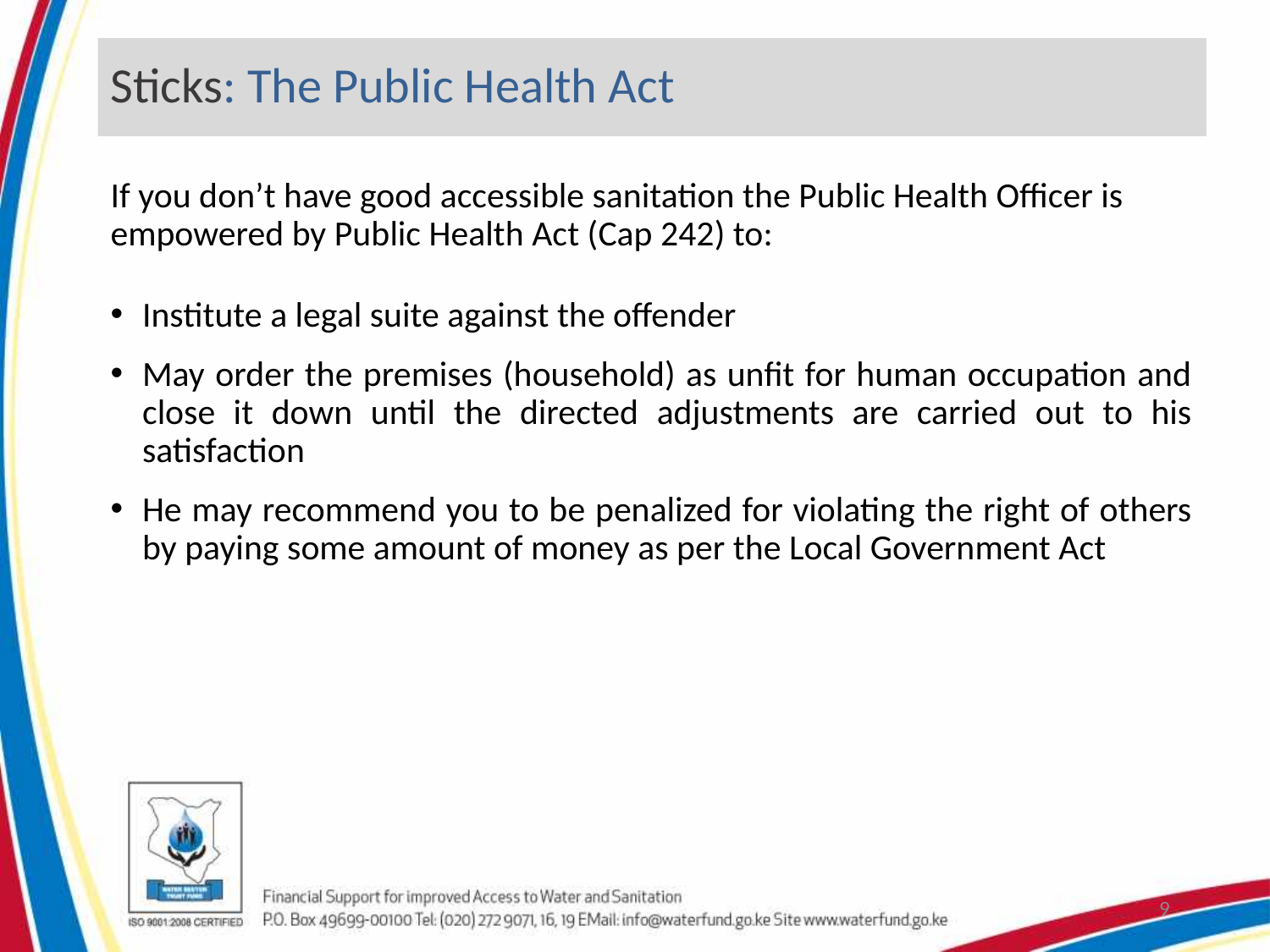

# Sticks: The Public Health Act

If you don’t have good accessible sanitation the Public Health Officer is empowered by Public Health Act (Cap 242) to:

Institute a legal suite against the offender
May order the premises (household) as unfit for human occupation and close it down until the directed adjustments are carried out to his satisfaction
He may recommend you to be penalized for violating the right of others by paying some amount of money as per the Local Government Act

9